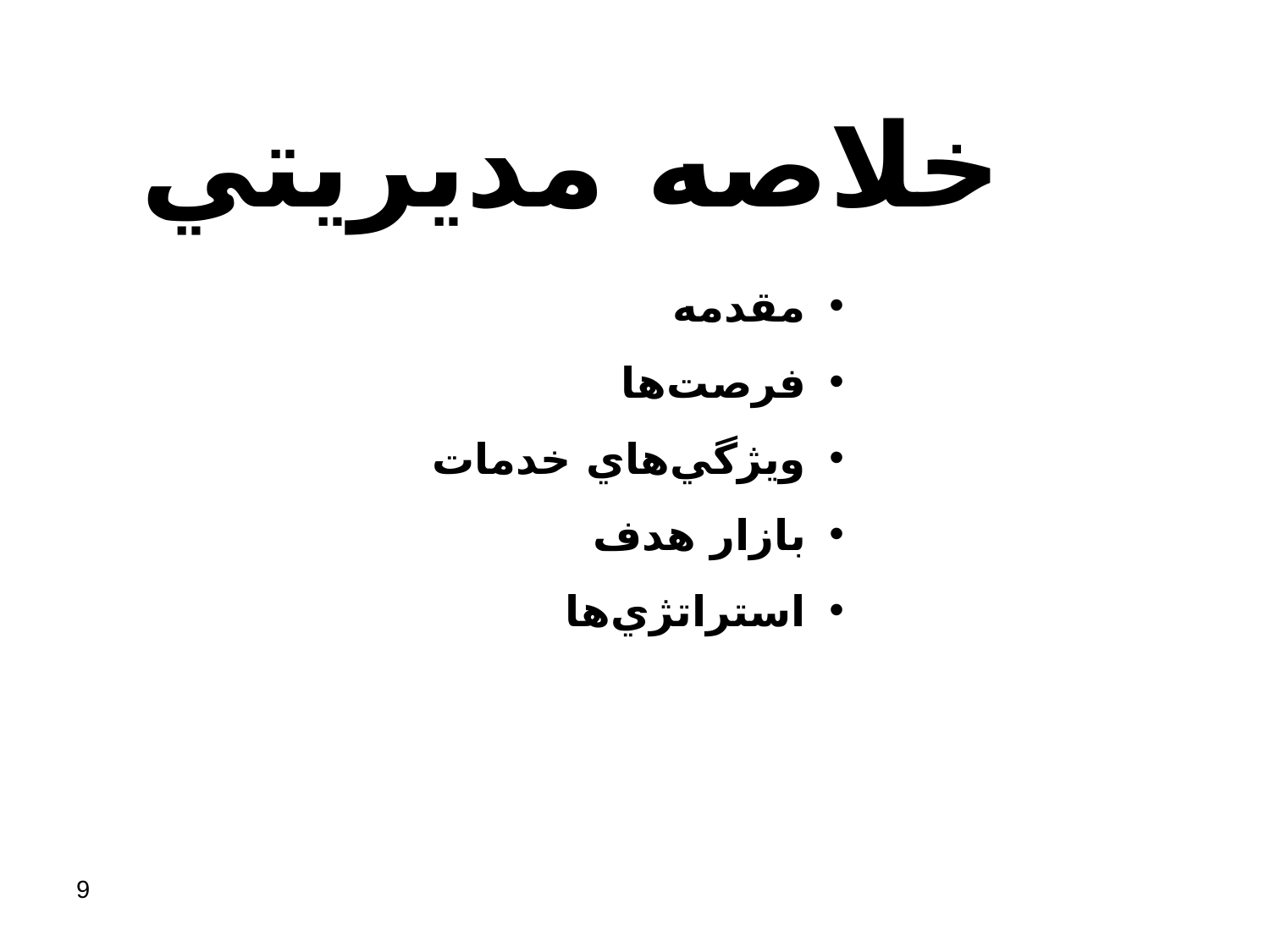

خلاصه مديريتي
مقدمه
فرصت‌ها
ويژگي‌هاي خدمات
بازار هدف
استراتژي‌ها
9